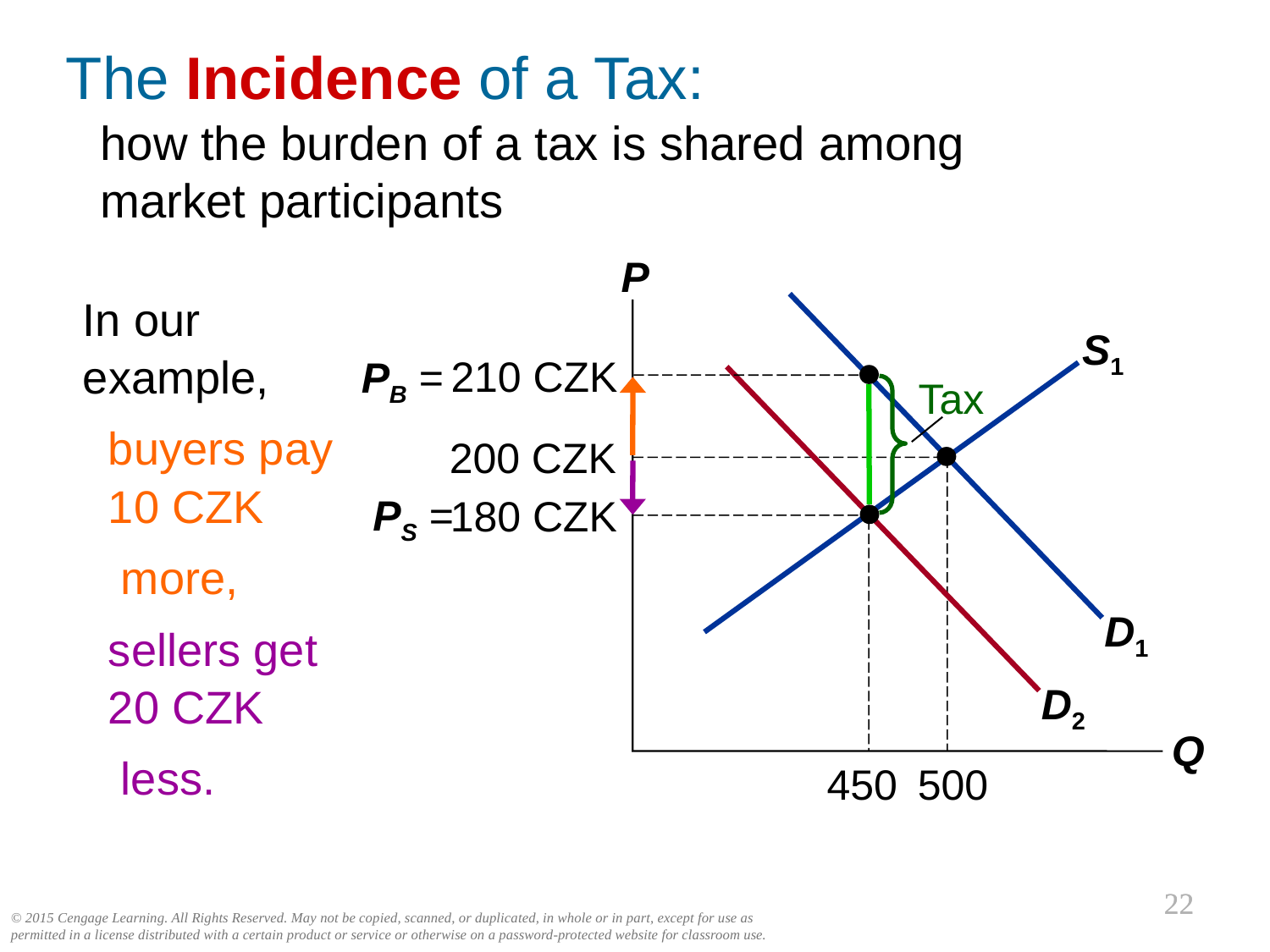

The Incidence of a Tax:
how the burden of a tax is shared among
market participants
P

Q
In our example,
  buyers pay
  10 CZK
   more,
  sellers get
  20 CZK
   less.

D1
S1

PB =
210 CZK

Tax

D2

450

200 CZK

500

PS =
180 CZK